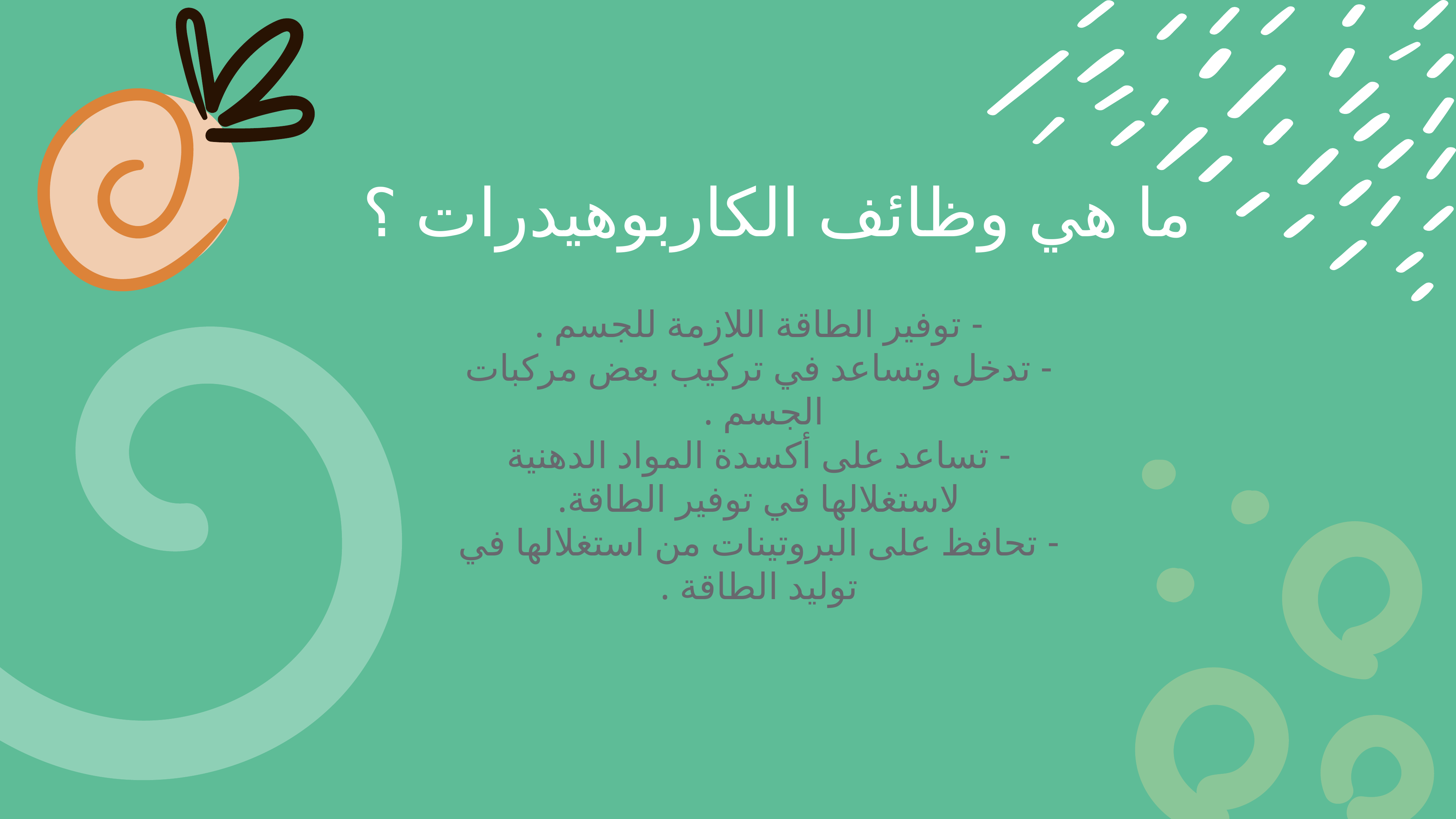

ما هي وظائف الكاربوهيدرات ؟
- توفير الطاقة اللازمة للجسم .
- تدخل وتساعد في تركيب بعض مركبات الجسم .
- تساعد على أكسدة المواد الدهنية لاستغلالها في توفير الطاقة.
- تحافظ على البروتينات من استغلالها في توليد الطاقة .